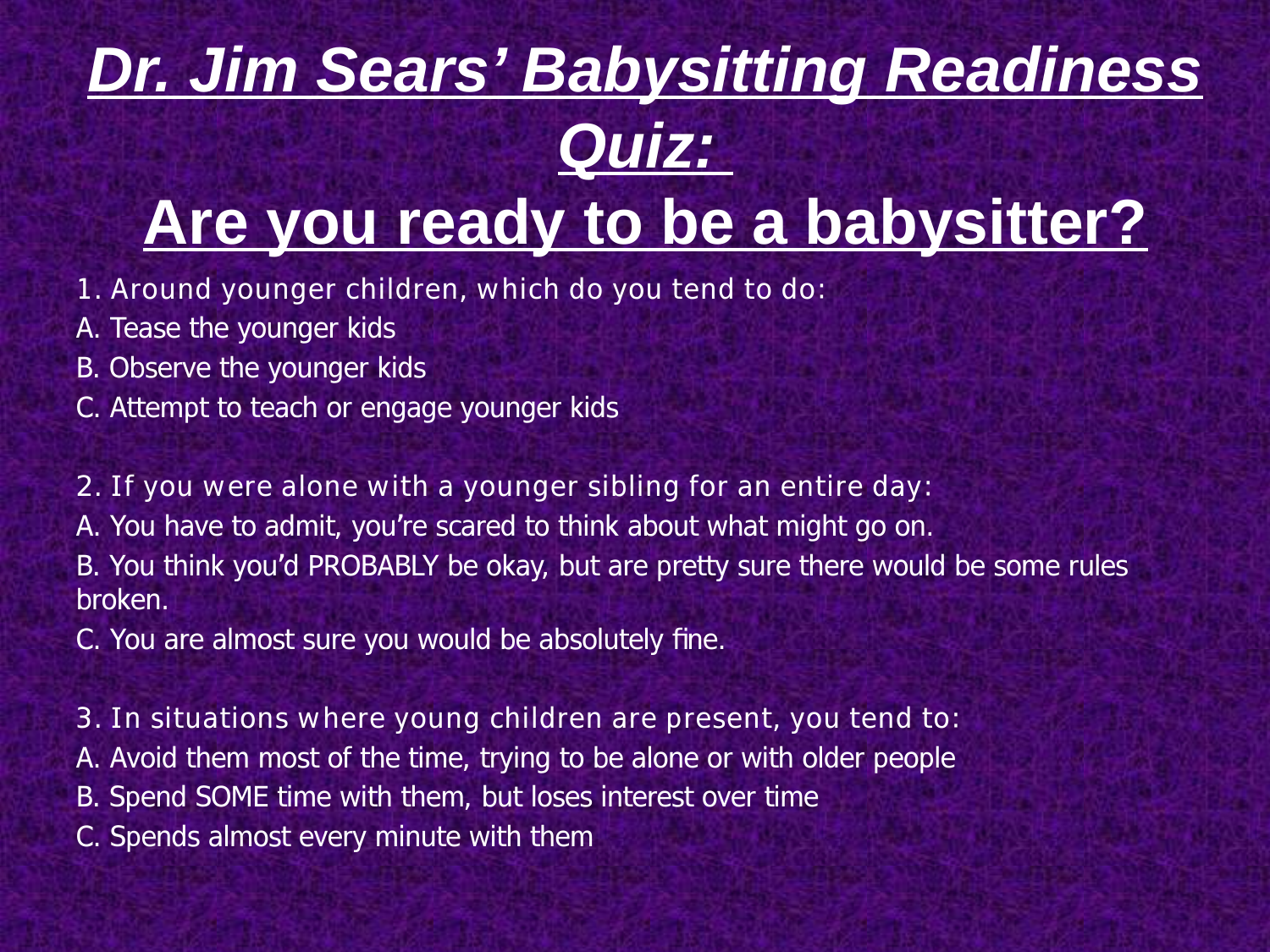

# Dr. Jim Sears’ Babysitting Readiness Quiz: Are you ready to be a babysitter?
1. Around younger children, which do you tend to do:
A. Tease the younger kids
B. Observe the younger kids
C. Attempt to teach or engage younger kids

2. If you were alone with a younger sibling for an entire day:
A. You have to admit, you’re scared to think about what might go on.
B. You think you’d PROBABLY be okay, but are pretty sure there would be some rules broken.
C. You are almost sure you would be absolutely fine.

3. In situations where young children are present, you tend to:
A. Avoid them most of the time, trying to be alone or with older people
B. Spend SOME time with them, but loses interest over time
C. Spends almost every minute with them